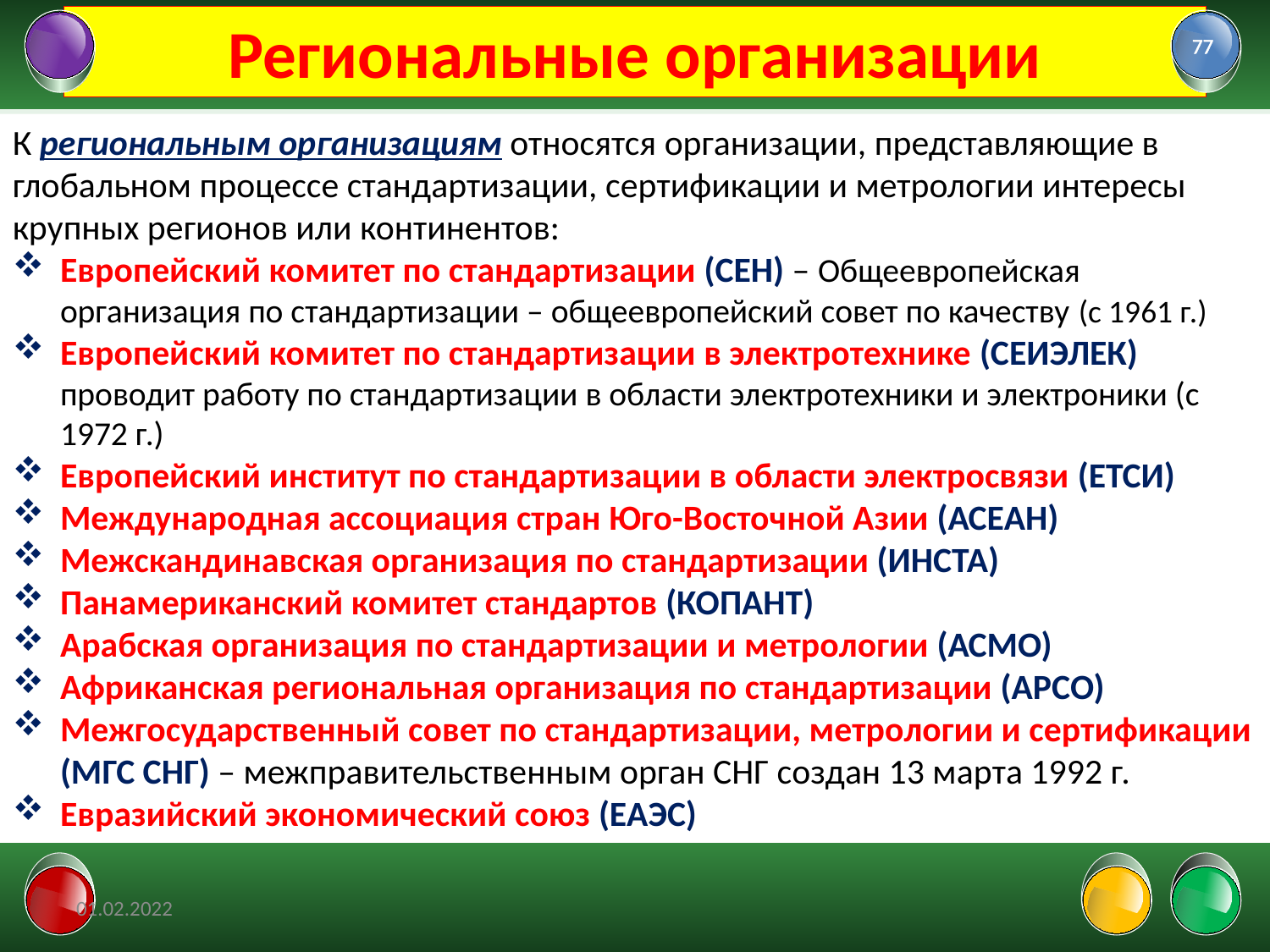

# Региональные организации

77
К региональным организациям относятся организации, представляющие в глобальном процессе стандартизации, сертификации и метрологии интересы крупных регионов или континентов:
Европейский комитет по стандартизации (СЕН) – Общеевропейская организация по стандартизации – общеевропейский совет по качеству (с 1961 г.)
Европейский комитет по стандартизации в электротехнике (СЕИЭЛЕК) проводит работу по стандартизации в области электротехники и электроники (с 1972 г.)
Европейский институт по стандартизации в области электросвязи (ЕТСИ)
Международная ассоциация стран Юго-Восточной Азии (АСЕАН)
Межскандинавская организация по стандартизации (ИНСТА)
Панамериканский комитет стандартов (КОПАНТ)
Арабская организация по стандартизации и метрологии (АСМО)
Африканская региональная организация по стандартизации (АРСО)
Межгосударственный совет по стандартизации, метрологии и сертификации (МГС СНГ) – межправительственным орган СНГ создан 13 марта 1992 г.
Евразийский экономический союз (ЕАЭС)

01.02.2022